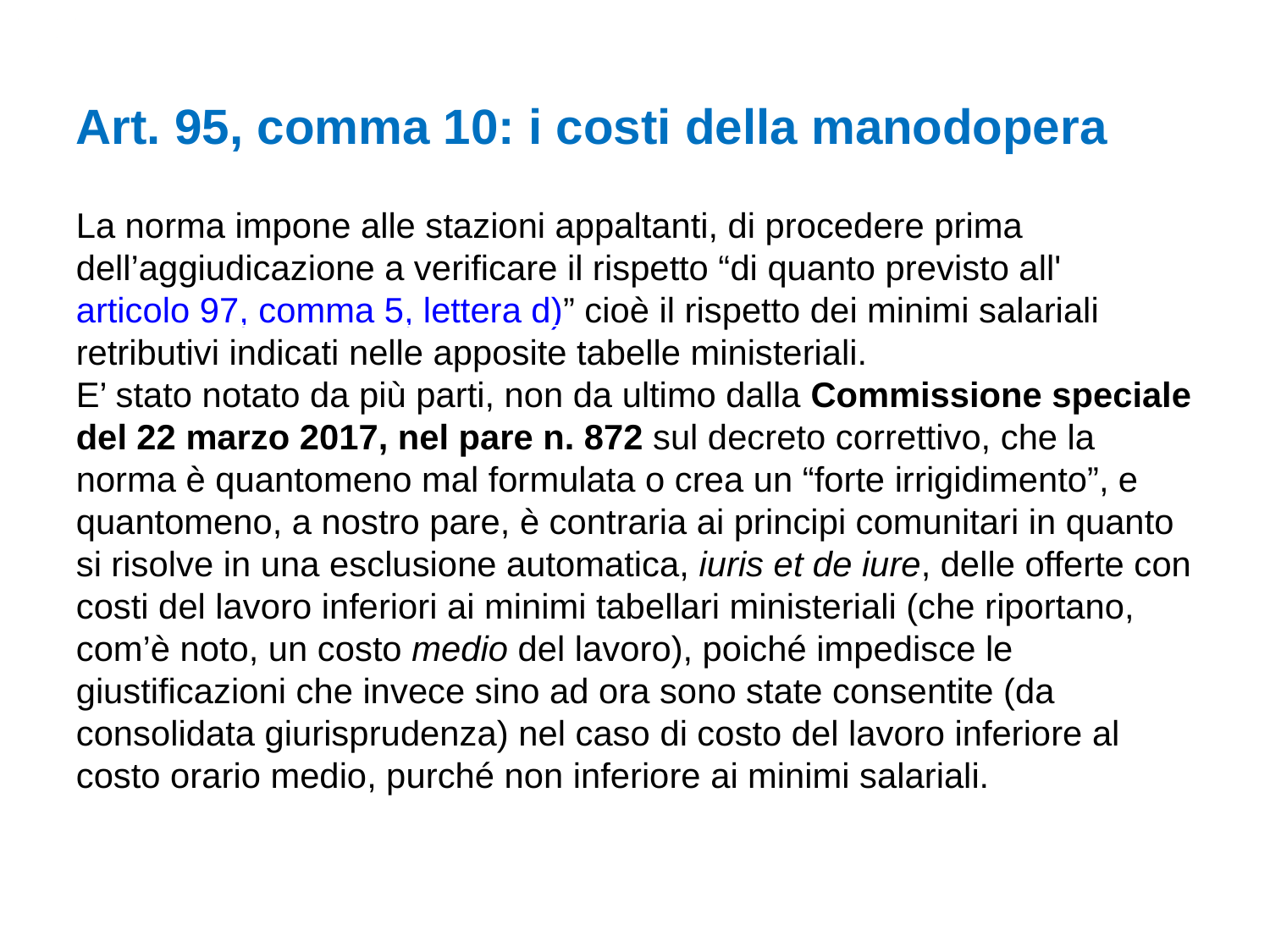

Art. 95, comma 10: i costi della manodopera
La norma impone alle stazioni appaltanti, di procedere prima dell’aggiudicazione a verificare il rispetto “di quanto previsto all'articolo 97, comma 5, lettera d)” cioè il rispetto dei minimi salariali retributivi indicati nelle apposite tabelle ministeriali.
E’ stato notato da più parti, non da ultimo dalla Commissione speciale del 22 marzo 2017, nel pare n. 872 sul decreto correttivo, che la norma è quantomeno mal formulata o crea un “forte irrigidimento”, e quantomeno, a nostro pare, è contraria ai principi comunitari in quanto si risolve in una esclusione automatica, iuris et de iure, delle offerte con costi del lavoro inferiori ai minimi tabellari ministeriali (che riportano, com’è noto, un costo medio del lavoro), poiché impedisce le giustificazioni che invece sino ad ora sono state consentite (da consolidata giurisprudenza) nel caso di costo del lavoro inferiore al costo orario medio, purché non inferiore ai minimi salariali.